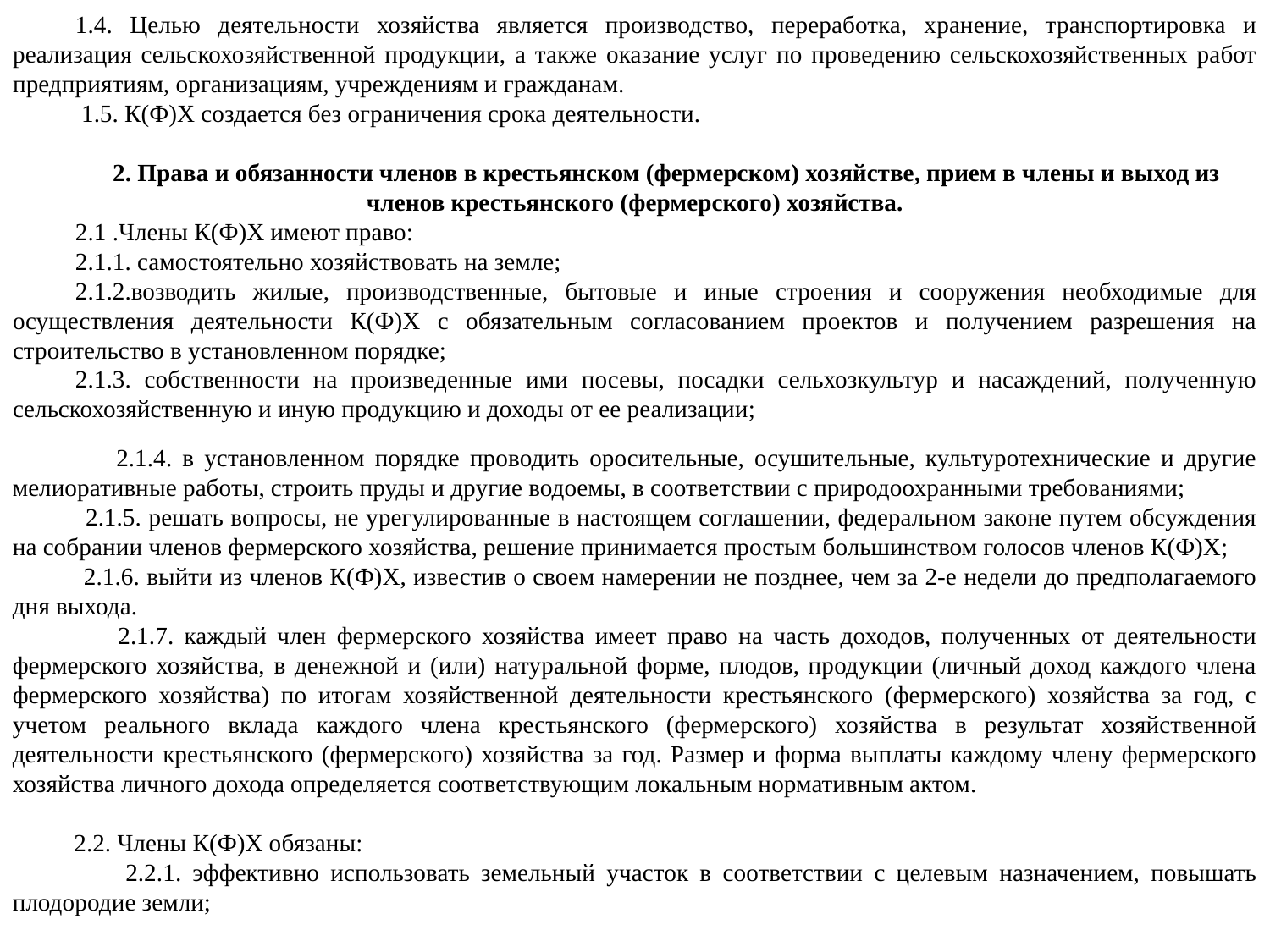

1.4. Целью деятельности хозяйства является производство, переработка, хранение, транспортировка и реализация сельскохозяйственной продукции, а также оказание услуг по проведению сельскохозяйственных работ предприятиям, организациям, учреждениям и гражданам.
 1.5. К(Ф)Х создается без ограничения срока деятельности.

2. Права и обязанности членов в крестьянском (фермерском) хозяйстве, прием в члены и выход из членов крестьянского (фермерского) хозяйства.
2.1 .Члены К(Ф)Х имеют право:
2.1.1. самостоятельно хозяйствовать на земле;
2.1.2.возводить жилые, производственные, бытовые и иные строения и сооружения необходимые для осуществления деятельности К(Ф)Х с обязательным согласованием проектов и получением разрешения на строительство в установленном порядке;
2.1.3. собственности на произведенные ими посевы, посадки сельхозкультур и насаждений, полученную сельскохозяйственную и иную продукцию и доходы от ее реализации;

          2.1.4. в установленном порядке проводить оросительные, осушительные, культуротехнические и другие мелиоративные работы, строить пруды и другие водоемы, в соответствии с природоохранными требованиями;
          2.1.5. решать вопросы, не урегулированные в настоящем соглашении, федеральном законе путем обсуждения на собрании членов фермерского хозяйства, решение принимается простым большинством голосов членов К(Ф)Х;
          2.1.6. выйти из членов К(Ф)Х, известив о своем намерении не позднее, чем за 2-е недели до предполагаемого дня выхода.
          2.1.7. каждый член фермерского хозяйства имеет право на часть доходов, полученных от деятельности фермерского хозяйства, в денежной и (или) натуральной форме, плодов, продукции (личный доход каждого члена фермерского хозяйства) по итогам хозяйственной деятельности крестьянского (фермерского) хозяйства за год, с учетом реального вклада каждого члена крестьянского (фермерского) хозяйства в результат хозяйственной деятельности крестьянского (фермерского) хозяйства за год. Размер и форма выплаты каждому члену фермерского хозяйства личного дохода определяется соответствующим локальным нормативным актом.

          2.2. Члены К(Ф)Х обязаны:
          2.2.1. эффективно использовать земельный участок в соответствии с целевым назначением, повышать плодородие земли;